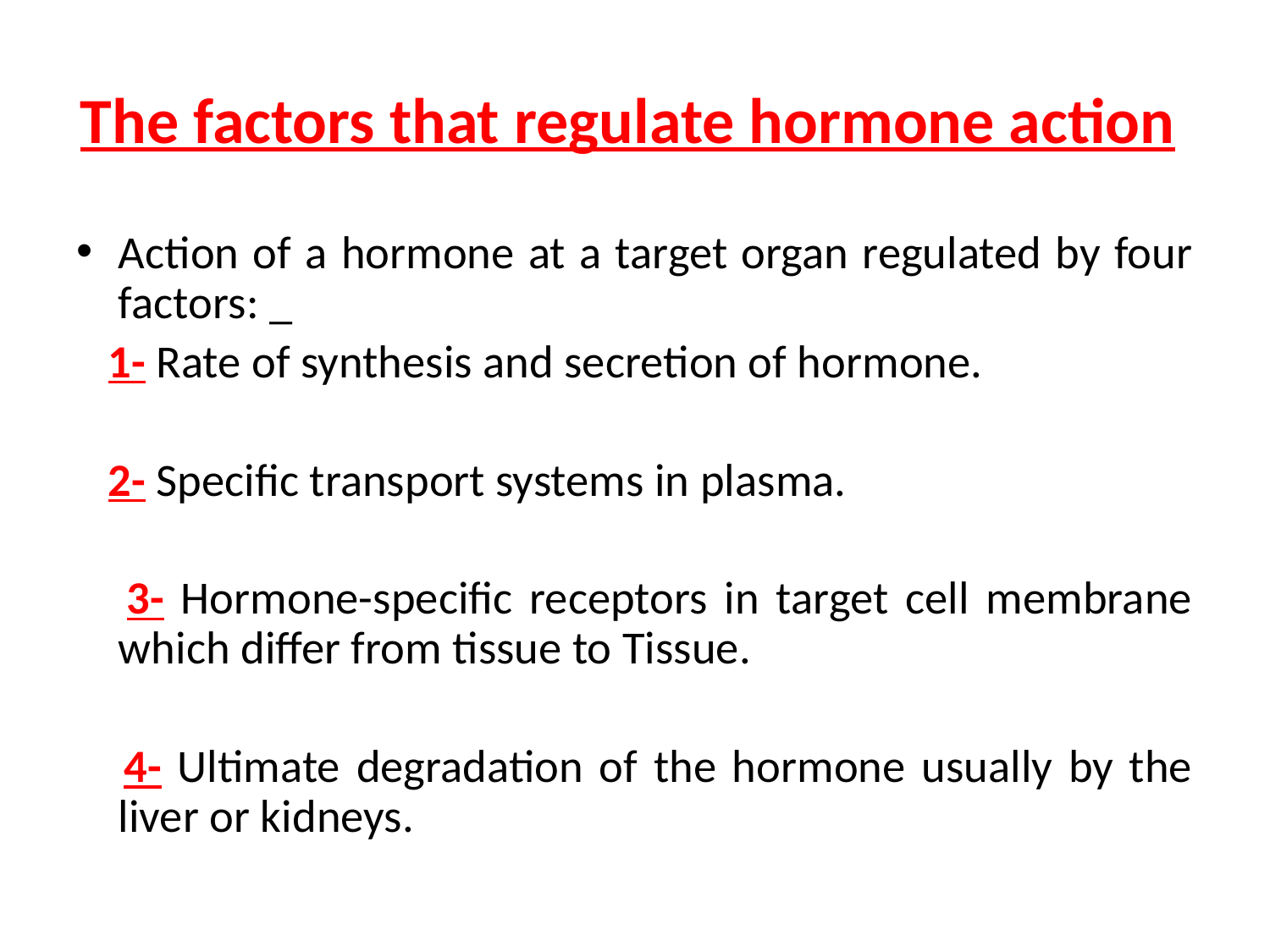

# The factors that regulate hormone action
Action of a hormone at a target organ regulated by four factors: _
   1- Rate of synthesis and secretion of hormone.

   2- Specific transport systems in plasma.

   3- Hormone-specific receptors in target cell membrane which differ from tissue to Tissue.

   4- Ultimate degradation of the hormone usually by the liver or kidneys.